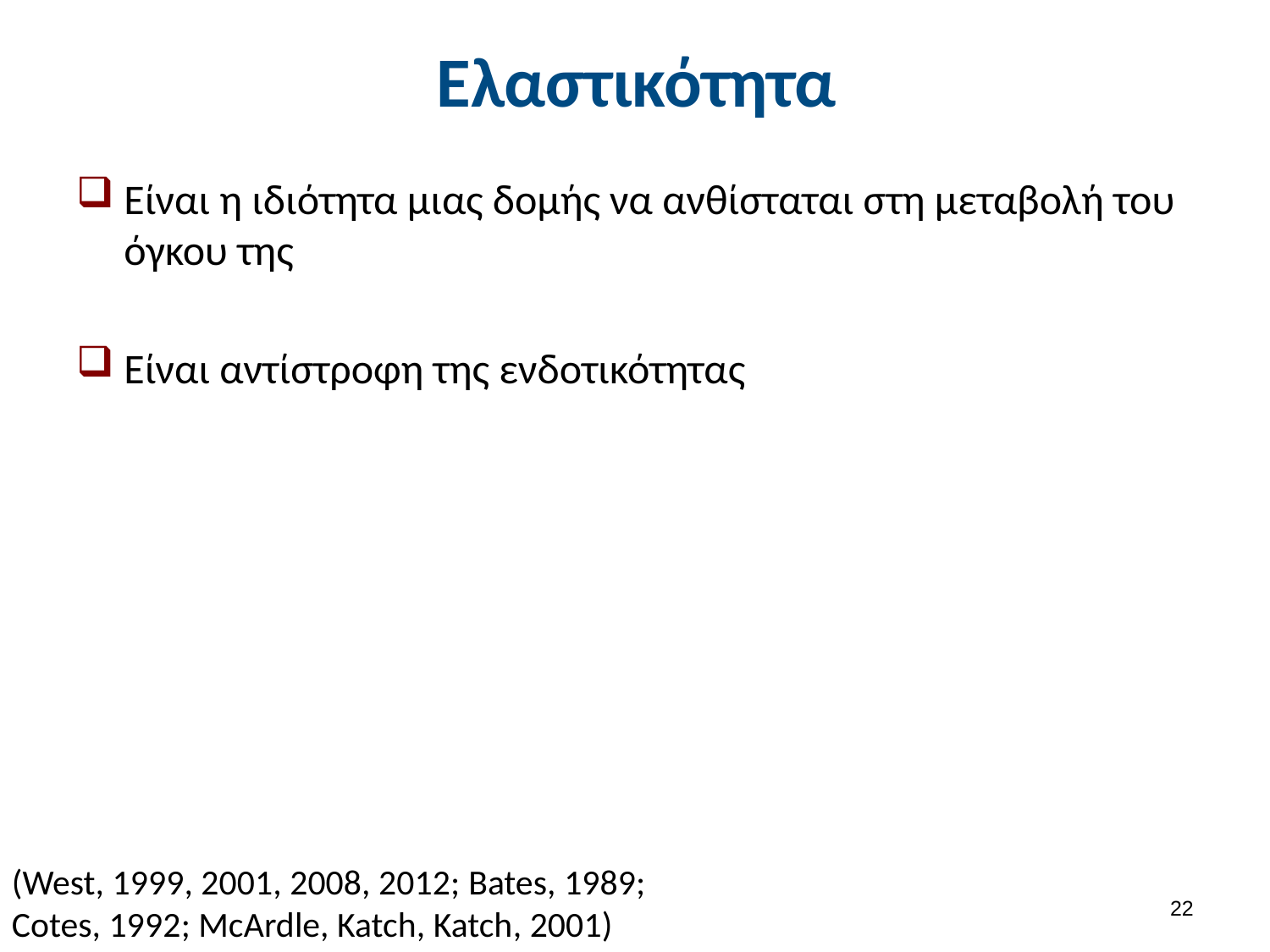

# Ελαστικότητα
Είναι η ιδιότητα μιας δομής να ανθίσταται στη μεταβολή του όγκου της

Είναι αντίστροφη της ενδοτικότητας

(West, 1999, 2001, 2008, 2012; Bates, 1989; Cotes, 1992; McArdle, Katch, Katch, 2001)
22